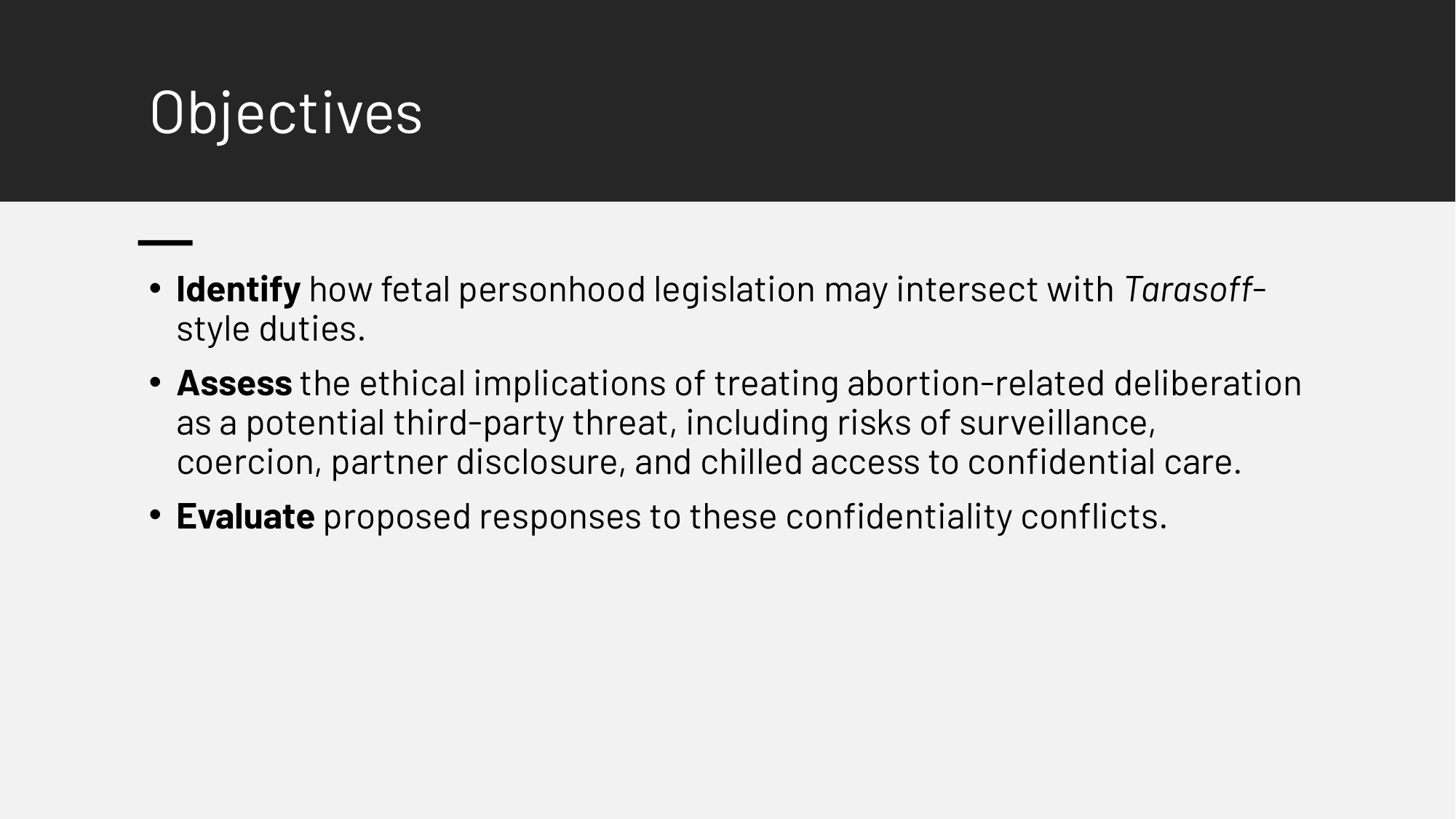

# Objectives

Identify how fetal personhood legislation may intersect with Tarasoff-style duties.
Assess the ethical implications of treating abortion-related deliberation as a potential third-party threat, including risks of surveillance, coercion, partner disclosure, and chilled access to confidential care.
Evaluate proposed responses to these confidentiality conflicts.